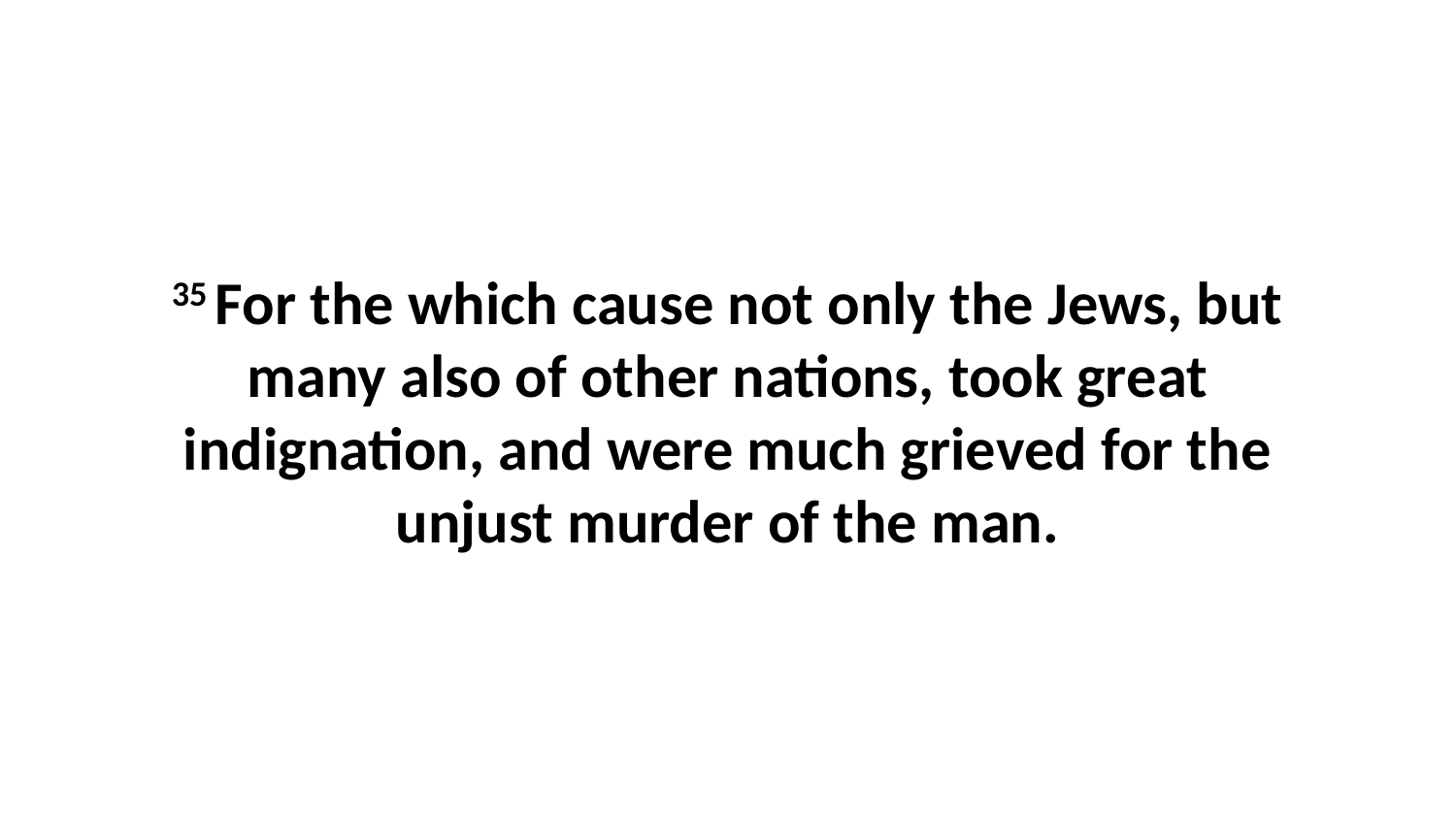

35 For the which cause not only the Jews, but many also of other nations, took great indignation, and were much grieved for the unjust murder of the man.